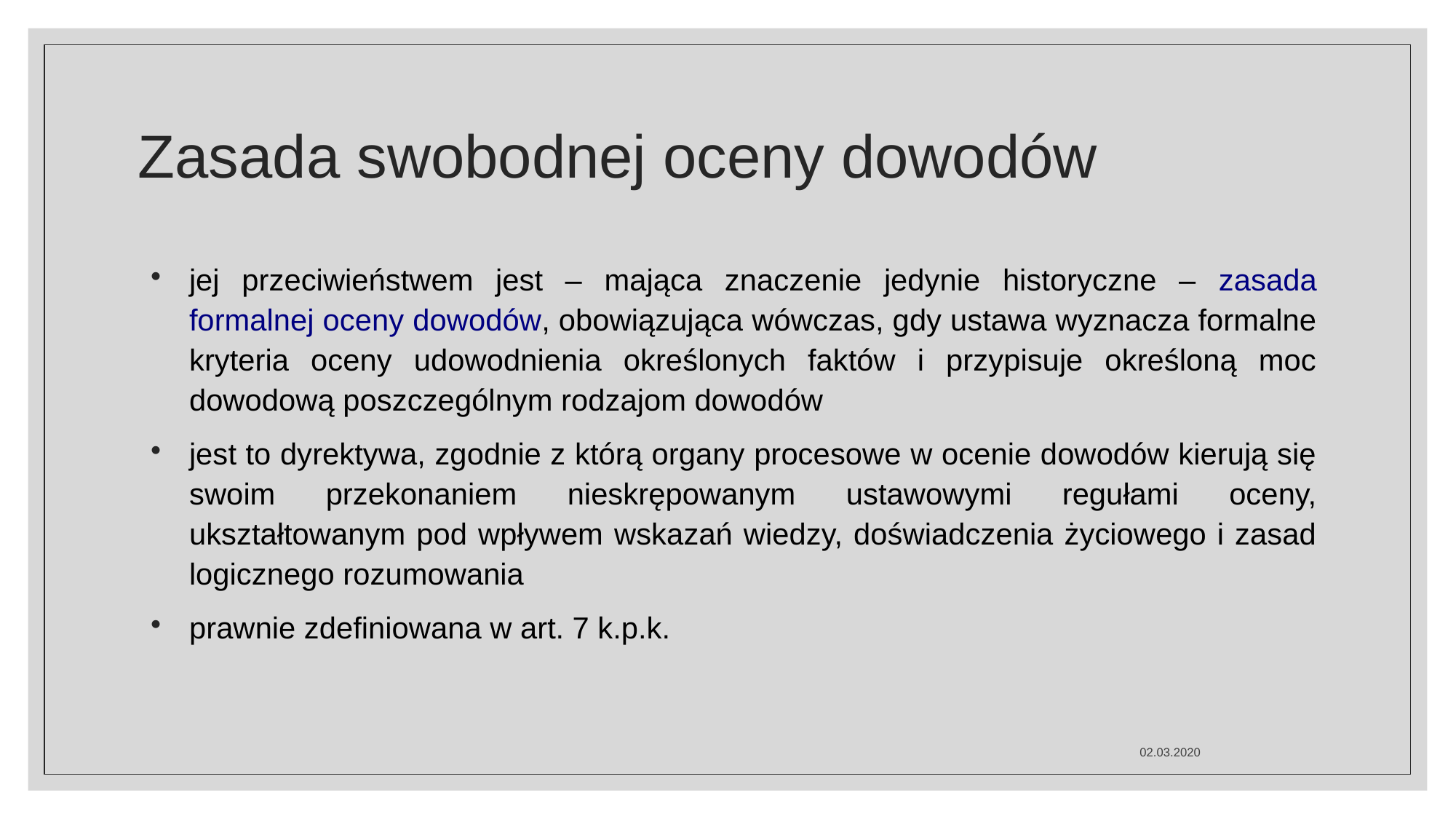

# Zasada swobodnej oceny dowodów
jej przeciwieństwem jest – mająca znaczenie jedynie historyczne – zasada formalnej oceny dowodów, obowiązująca wówczas, gdy ustawa wyznacza formalne kryteria oceny udowodnienia określonych faktów i przypisuje określoną moc dowodową poszczególnym rodzajom dowodów
jest to dyrektywa, zgodnie z którą organy procesowe w ocenie dowodów kierują się swoim przekonaniem nieskrępowanym ustawowymi regułami oceny, ukształtowanym pod wpływem wskazań wiedzy, doświadczenia życiowego i zasad logicznego rozumowania
prawnie zdefiniowana w art. 7 k.p.k.

02.03.2020